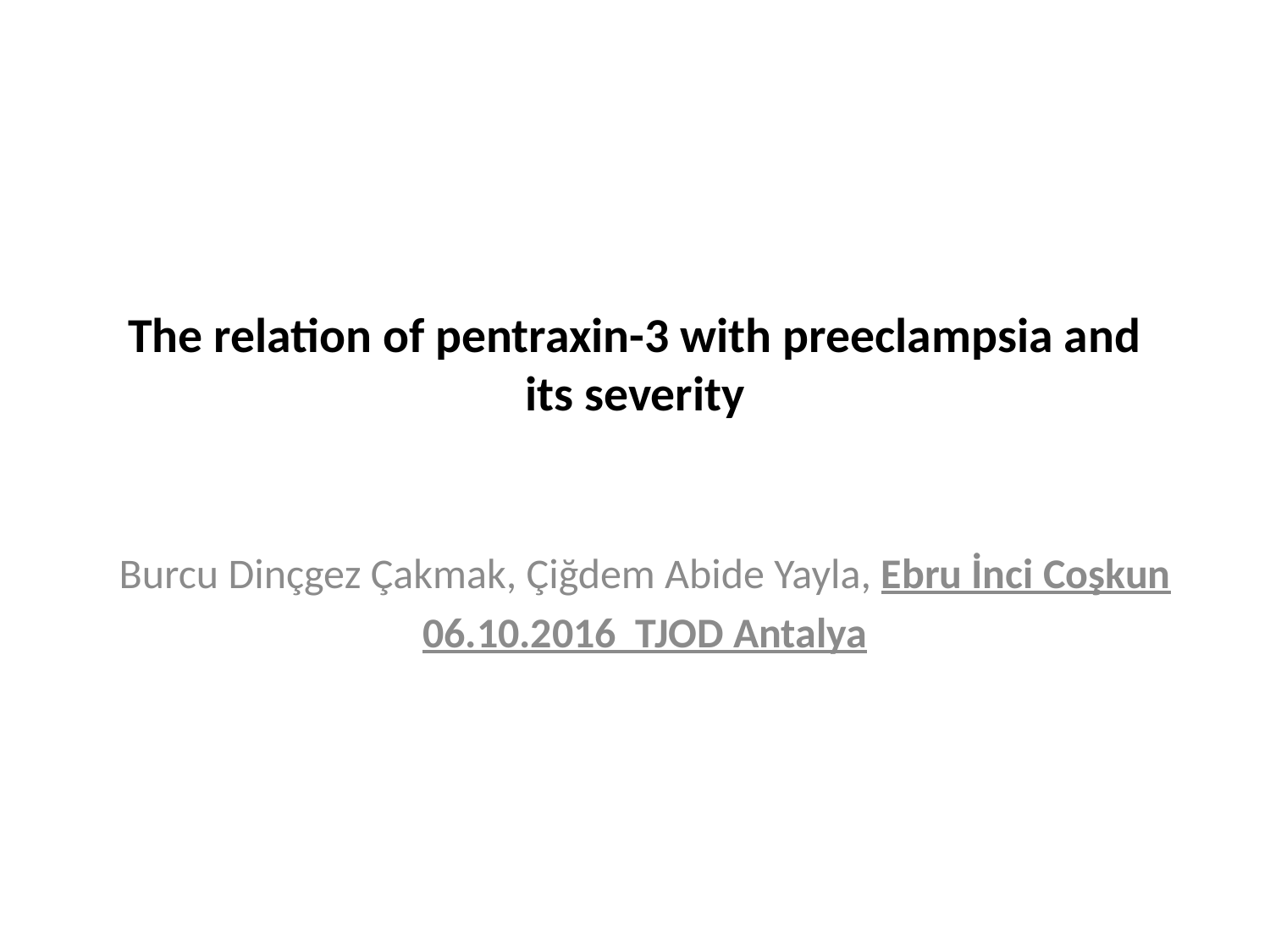

# The relation of pentraxin-3 with preeclampsia and its severity
Burcu Dinçgez Çakmak, Çiğdem Abide Yayla, Ebru İnci Coşkun
06.10.2016  TJOD Antalya